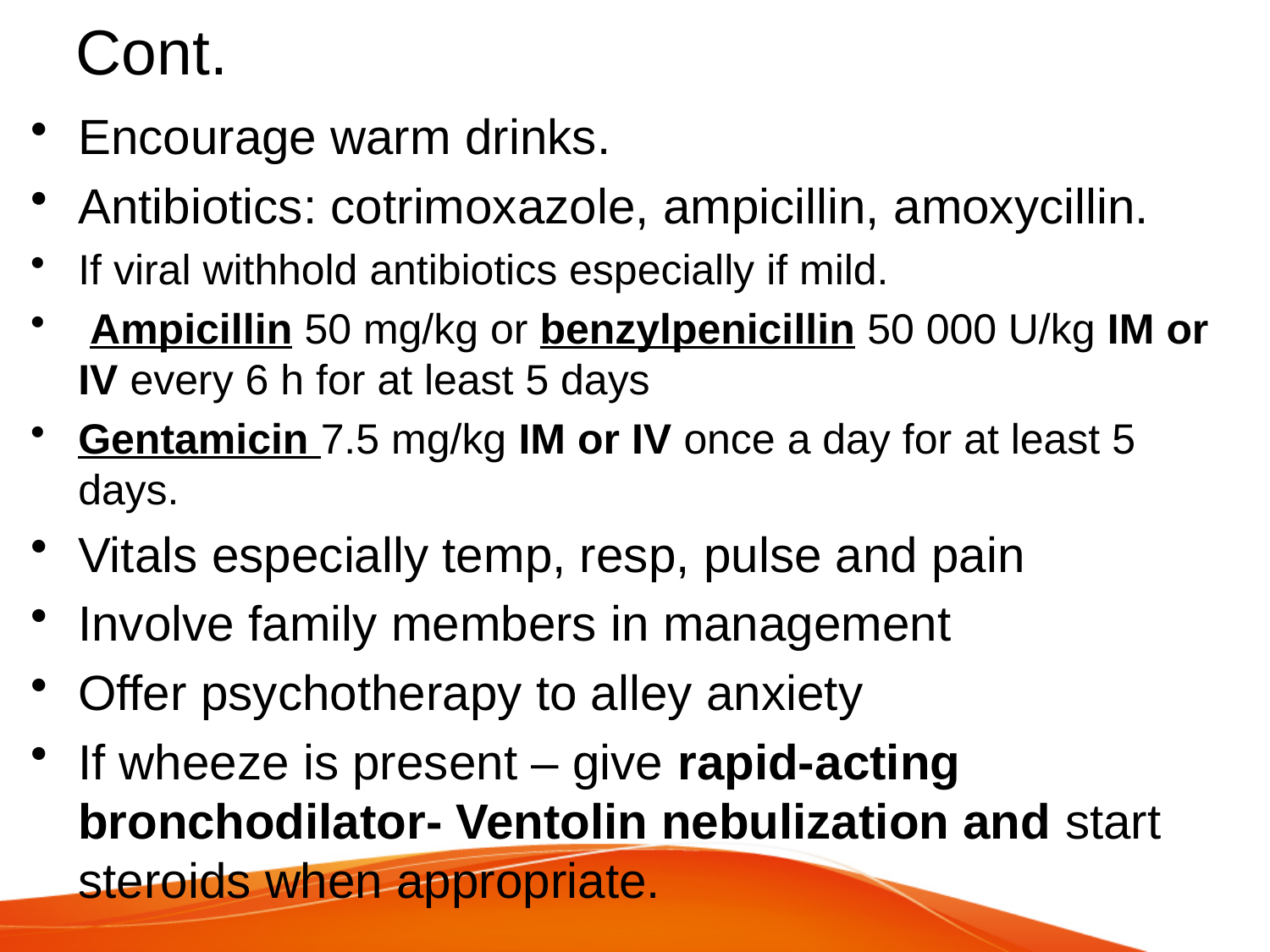

# Cont.
Encourage warm drinks.
Antibiotics: cotrimoxazole, ampicillin, amoxycillin.
If viral withhold antibiotics especially if mild.
 Ampicillin 50 mg/kg or benzylpenicillin 50 000 U/kg IM or IV every 6 h for at least 5 days
Gentamicin 7.5 mg/kg IM or IV once a day for at least 5 days.
Vitals especially temp, resp, pulse and pain
Involve family members in management
Offer psychotherapy to alley anxiety
If wheeze is present – give rapid-acting bronchodilator- Ventolin nebulization and start steroids when appropriate.